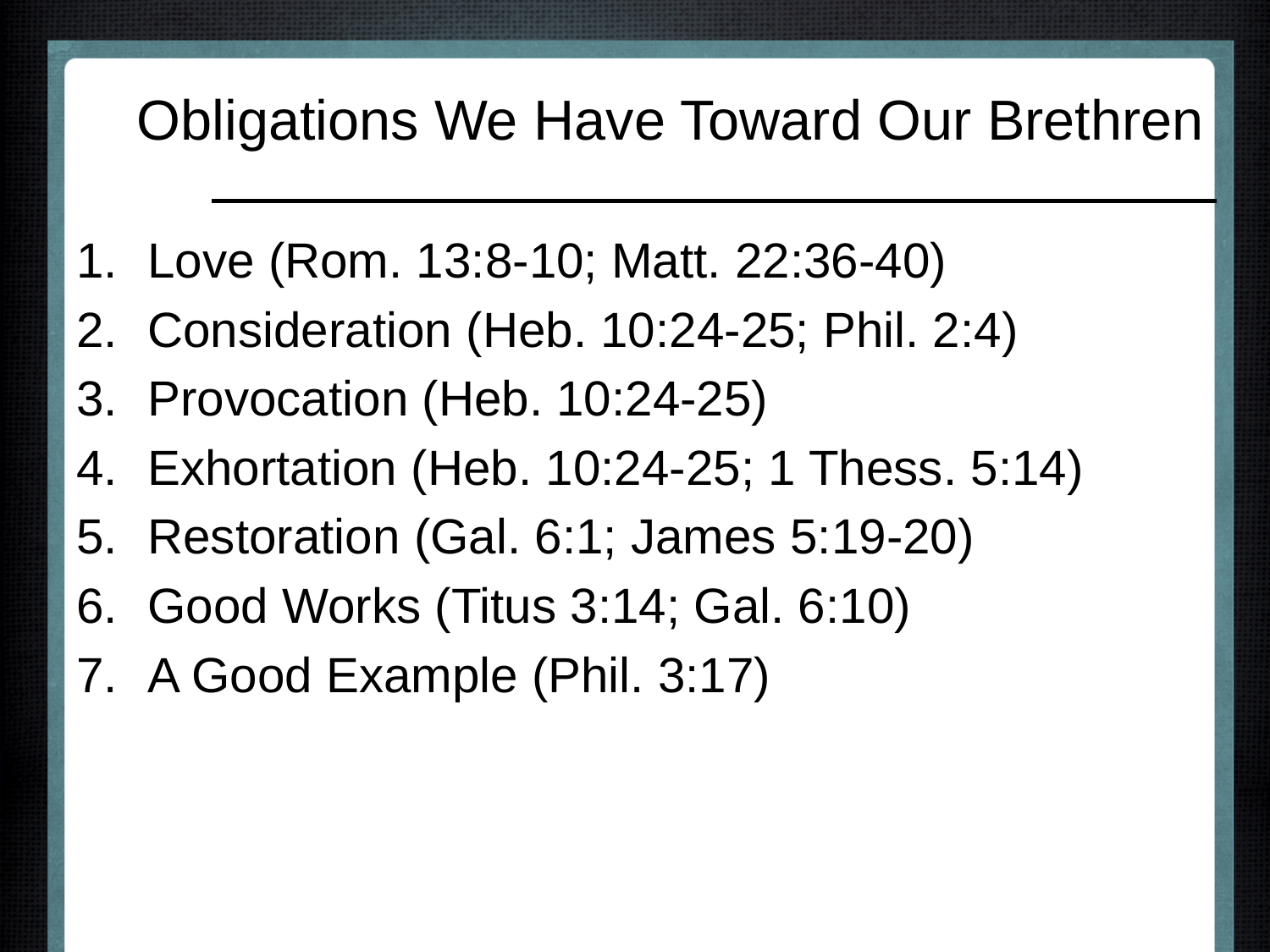

# Obligations We Have Toward Our Brethren
Love (Rom. 13:8-10; Matt. 22:36-40)
Consideration (Heb. 10:24-25; Phil. 2:4)
Provocation (Heb. 10:24-25)
Exhortation (Heb. 10:24-25; 1 Thess. 5:14)
Restoration (Gal. 6:1; James 5:19-20)
Good Works (Titus 3:14; Gal. 6:10)
A Good Example (Phil. 3:17)